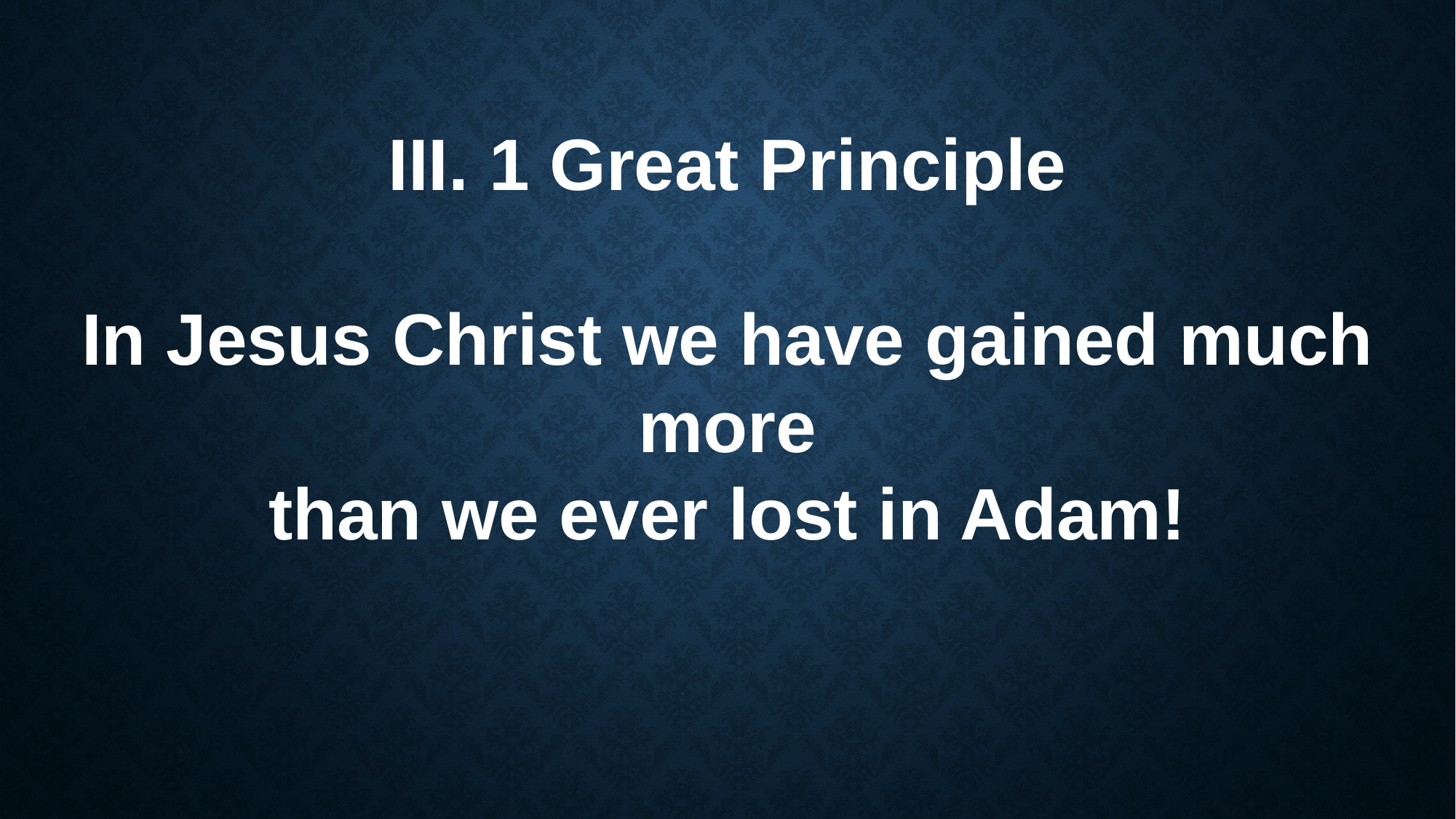

III. 1 Great Principle

In Jesus Christ we have gained much more
than we ever lost in Adam!